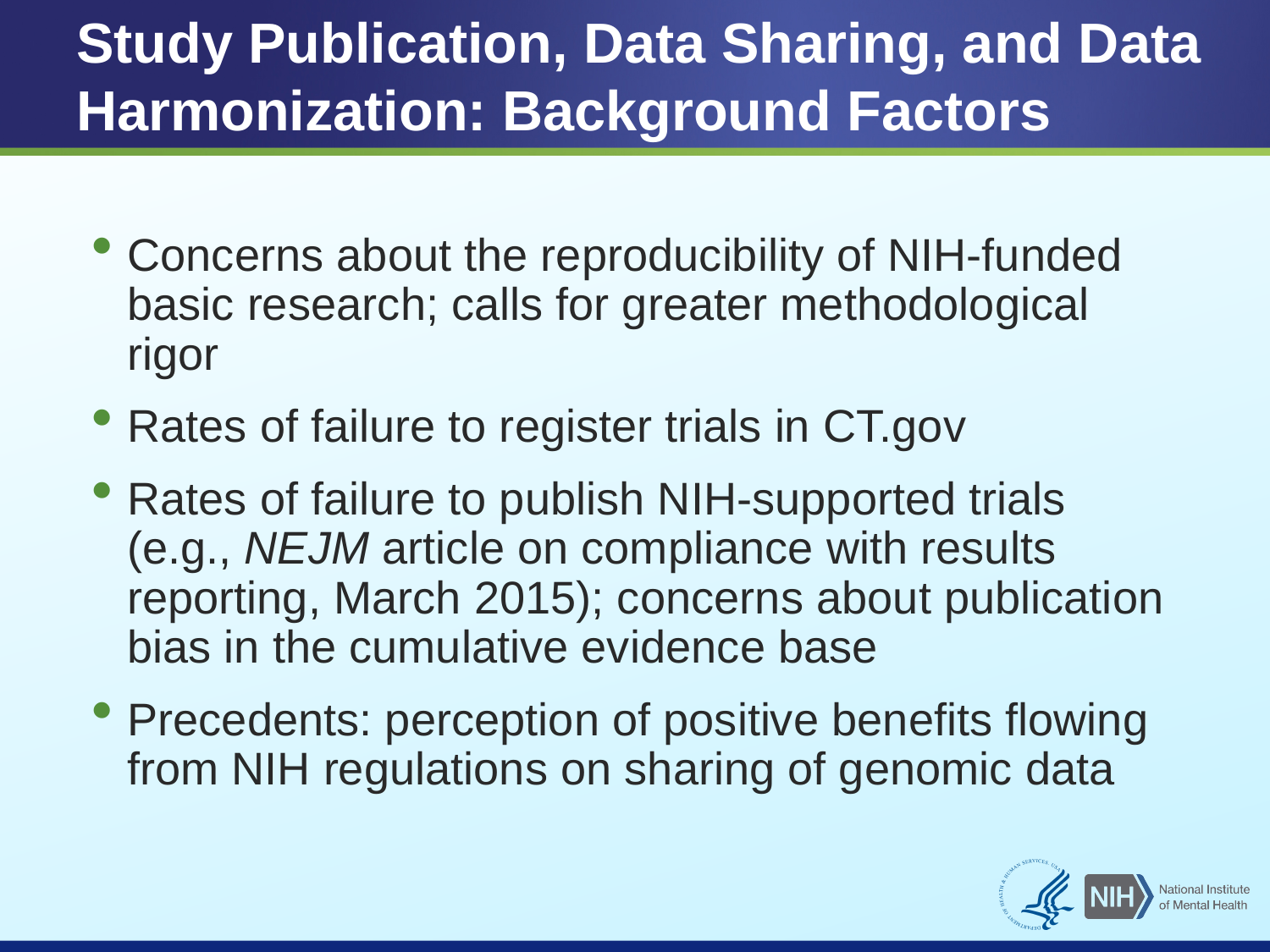

# Study Publication, Data Sharing, and Data Harmonization: Background Factors
Concerns about the reproducibility of NIH-funded basic research; calls for greater methodological rigor
Rates of failure to register trials in CT.gov
Rates of failure to publish NIH-supported trials (e.g., NEJM article on compliance with results reporting, March 2015); concerns about publication bias in the cumulative evidence base
Precedents: perception of positive benefits flowing from NIH regulations on sharing of genomic data